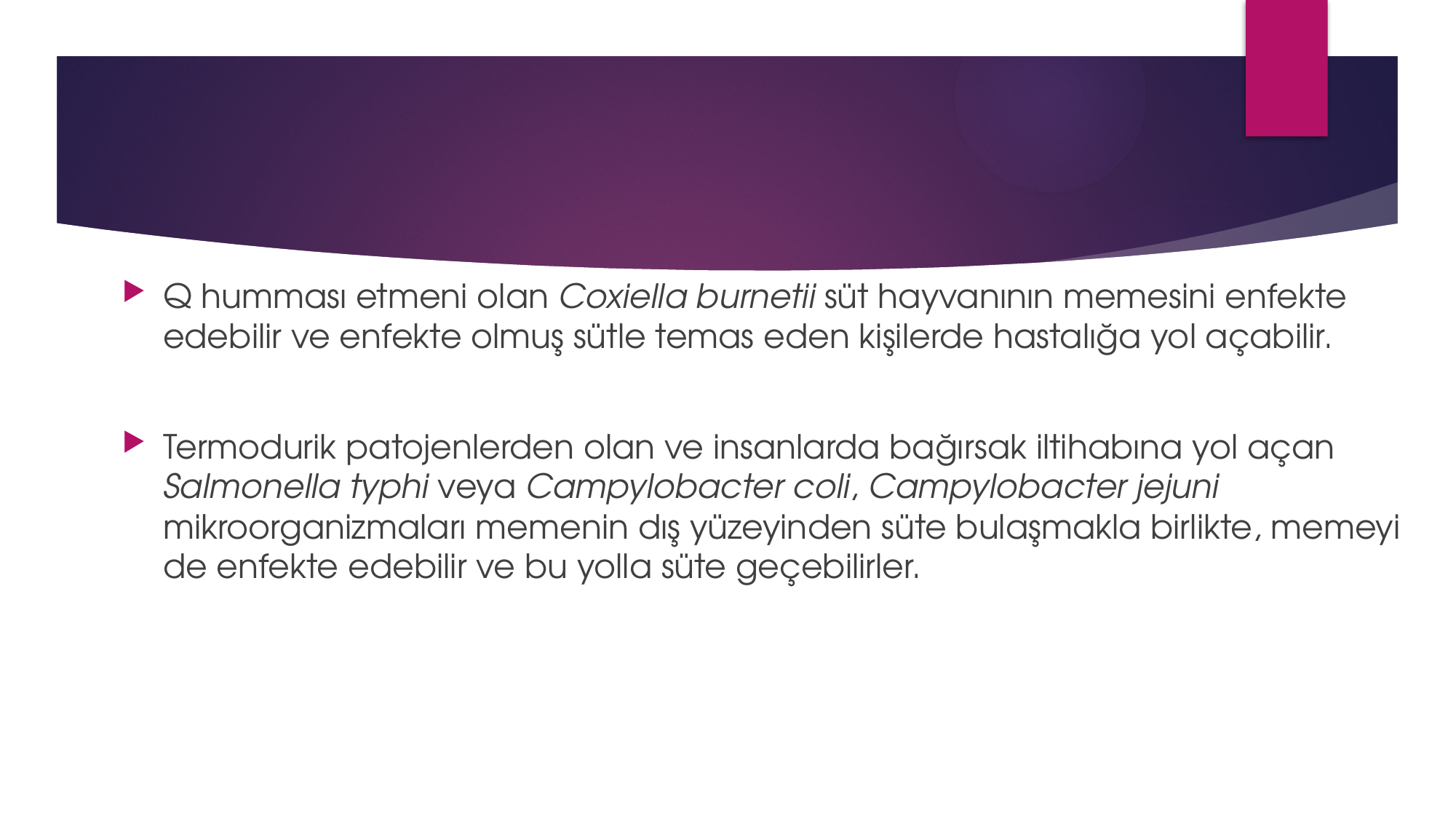

#
Q humması etmeni olan Coxiella burnetii süt hayvanının memesini enfekte edebilir ve enfekte olmuş sütle temas eden kişilerde hastalığa yol açabilir.

Termodurik patojenlerden olan ve insanlarda bağırsak iltihabına yol açan Salmonella typhi veya Campylobacter coli, Campylobacter jejuni mikroorganizmaları memenin dış yüzeyinden süte bulaşmakla birlikte, memeyi de enfekte edebilir ve bu yolla süte geçebilirler.